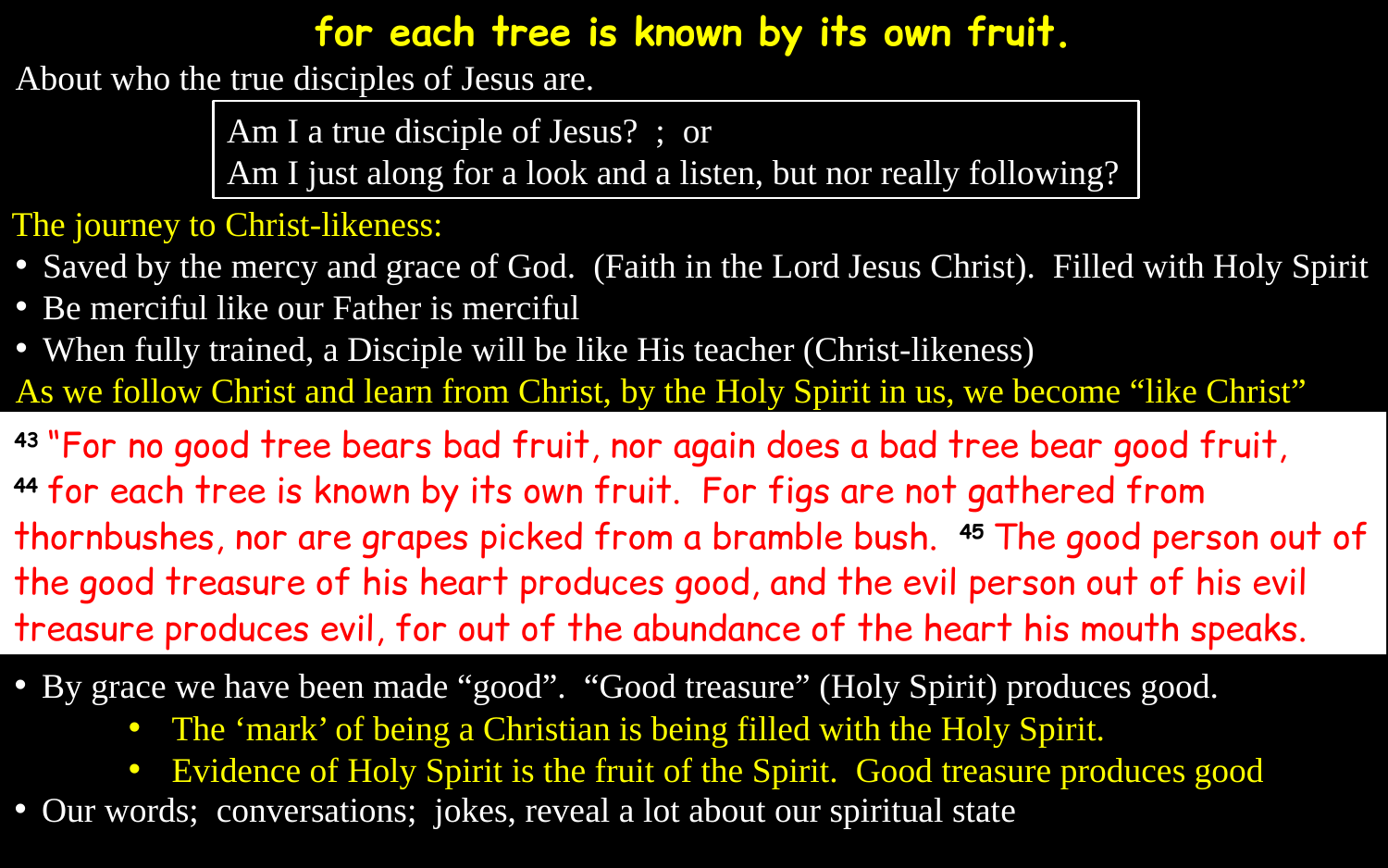

for each tree is known by its own fruit.
About who the true disciples of Jesus are.
Am I a true disciple of Jesus?  ;  or
Am I just along for a look and a listen, but nor really following?
The journey to Christ-likeness:
Saved by the mercy and grace of God.  (Faith in the Lord Jesus Christ).  Filled with Holy Spirit
Be merciful like our Father is merciful
When fully trained, a Disciple will be like His teacher (Christ-likeness)
As we follow Christ and learn from Christ, by the Holy Spirit in us, we become “like Christ”
43 “For no good tree bears bad fruit, nor again does a bad tree bear good fruit, 44 for each tree is known by its own fruit.  For figs are not gathered from thornbushes, nor are grapes picked from a bramble bush.  45 The good person out of the good treasure of his heart produces good, and the evil person out of his evil treasure produces evil, for out of the abundance of the heart his mouth speaks.
By grace we have been made “good”.  “Good treasure” (Holy Spirit) produces good.
The ‘mark’ of being a Christian is being filled with the Holy Spirit.
Evidence of Holy Spirit is the fruit of the Spirit.  Good treasure produces good
Our words;  conversations;  jokes, reveal a lot about our spiritual state